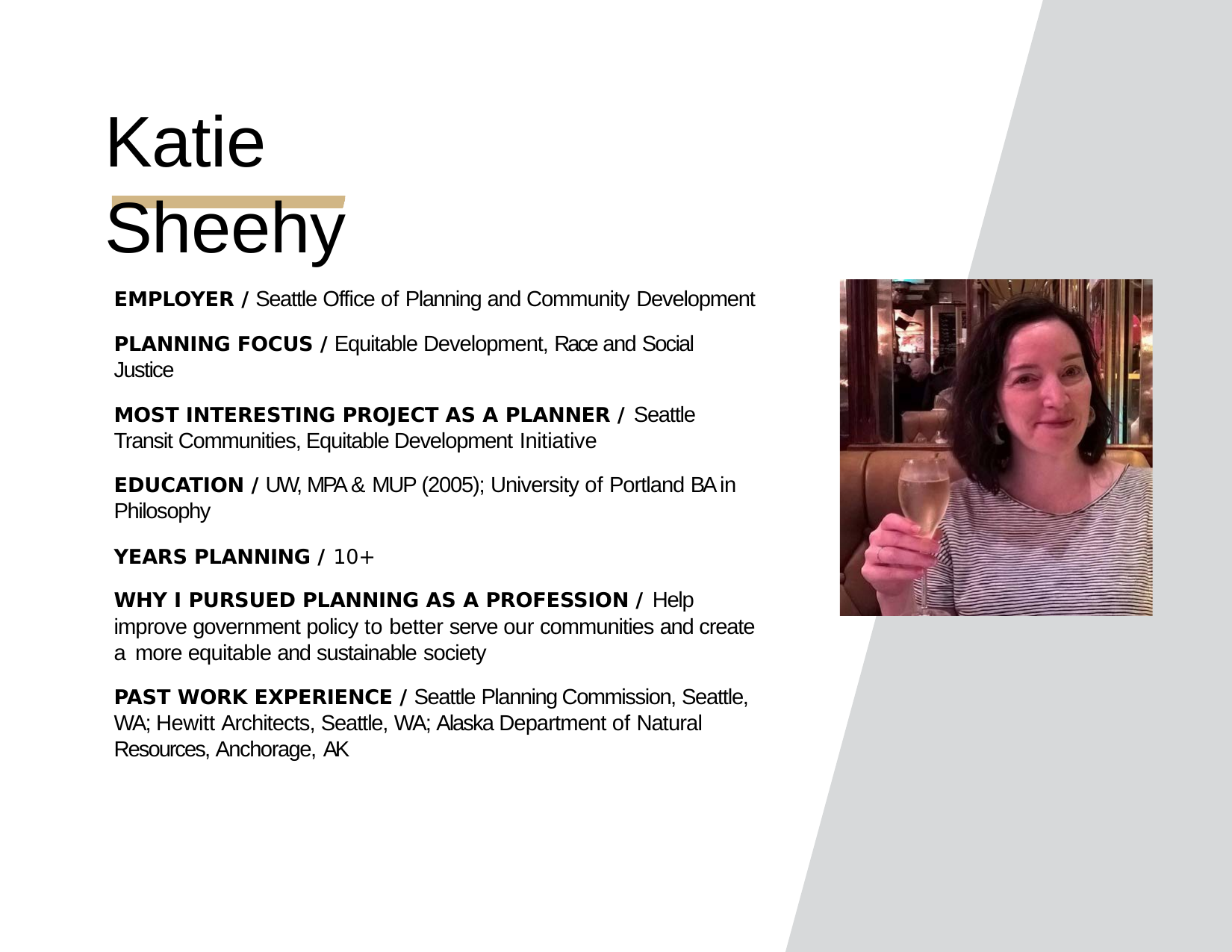

# Katie Sheehy

EMPLOYER / Seattle Office of Planning and Community Development
PLANNING FOCUS / Equitable Development, Race and Social  Justice
MOST INTERESTING PROJECT AS A PLANNER / Seattle
Transit Communities, Equitable Development Initiative
EDUCATION / UW, MPA & MUP (2005); University of Portland BA in  Philosophy

YEARS PLANNING / 10+
WHY I PURSUED PLANNING AS A PROFESSION / Help
improve government policy to better serve our communities and create a  more equitable and sustainable society
PAST WORK EXPERIENCE / Seattle Planning Commission, Seattle,  WA; Hewitt Architects, Seattle, WA; Alaska Department of Natural  Resources, Anchorage, AK